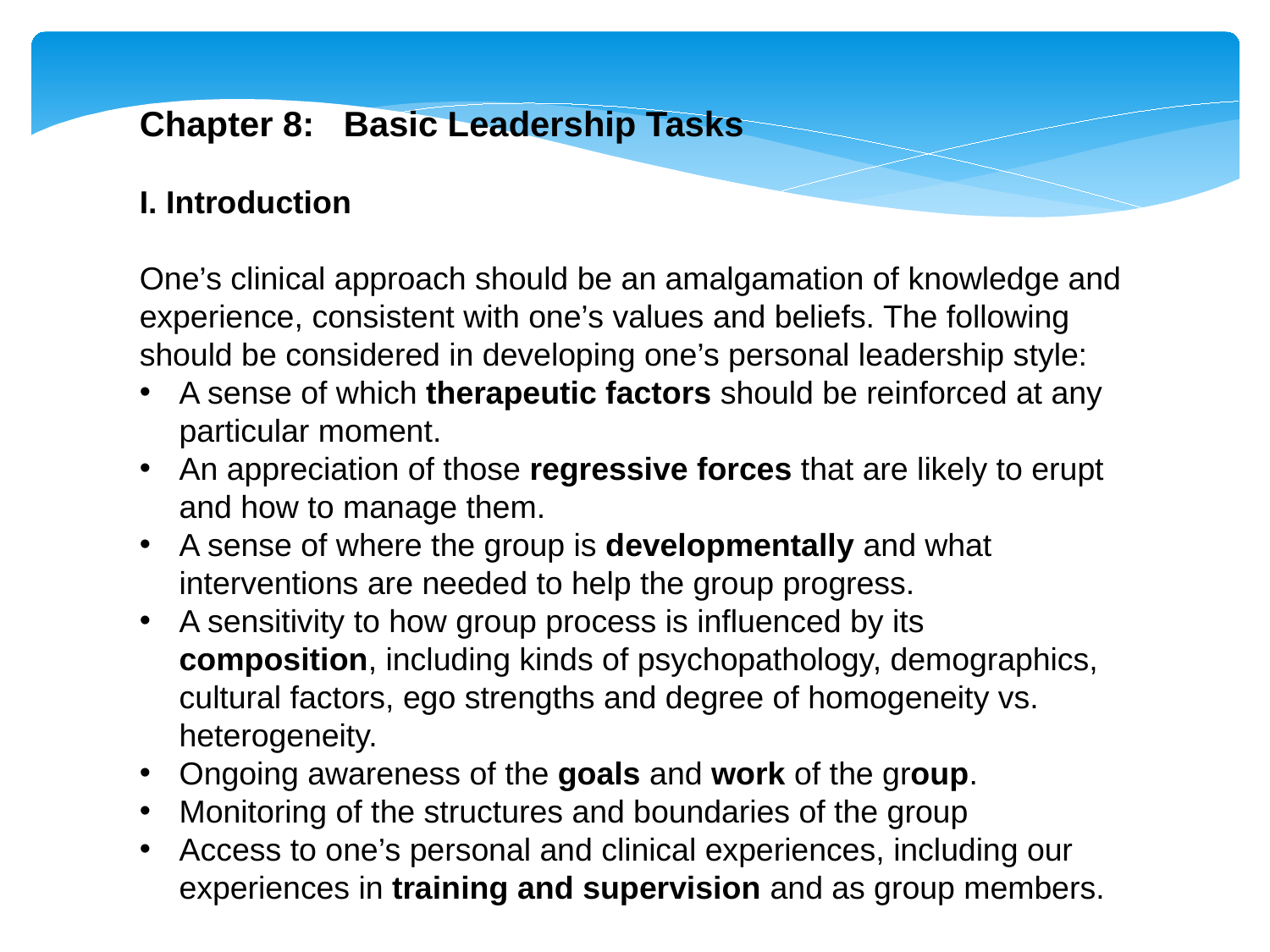

Chapter 8:   Basic Leadership Tasks

I. Introduction

One’s clinical approach should be an amalgamation of knowledge and experience, consistent with one’s values and beliefs. The following should be considered in developing one’s personal leadership style:
A sense of which therapeutic factors should be reinforced at any particular moment.
An appreciation of those regressive forces that are likely to erupt and how to manage them.
A sense of where the group is developmentally and what interventions are needed to help the group progress.
A sensitivity to how group process is influenced by its composition, including kinds of psychopathology, demographics, cultural factors, ego strengths and degree of homogeneity vs. heterogeneity.
Ongoing awareness of the goals and work of the group.
Monitoring of the structures and boundaries of the group
Access to one’s personal and clinical experiences, including our experiences in training and supervision and as group members.